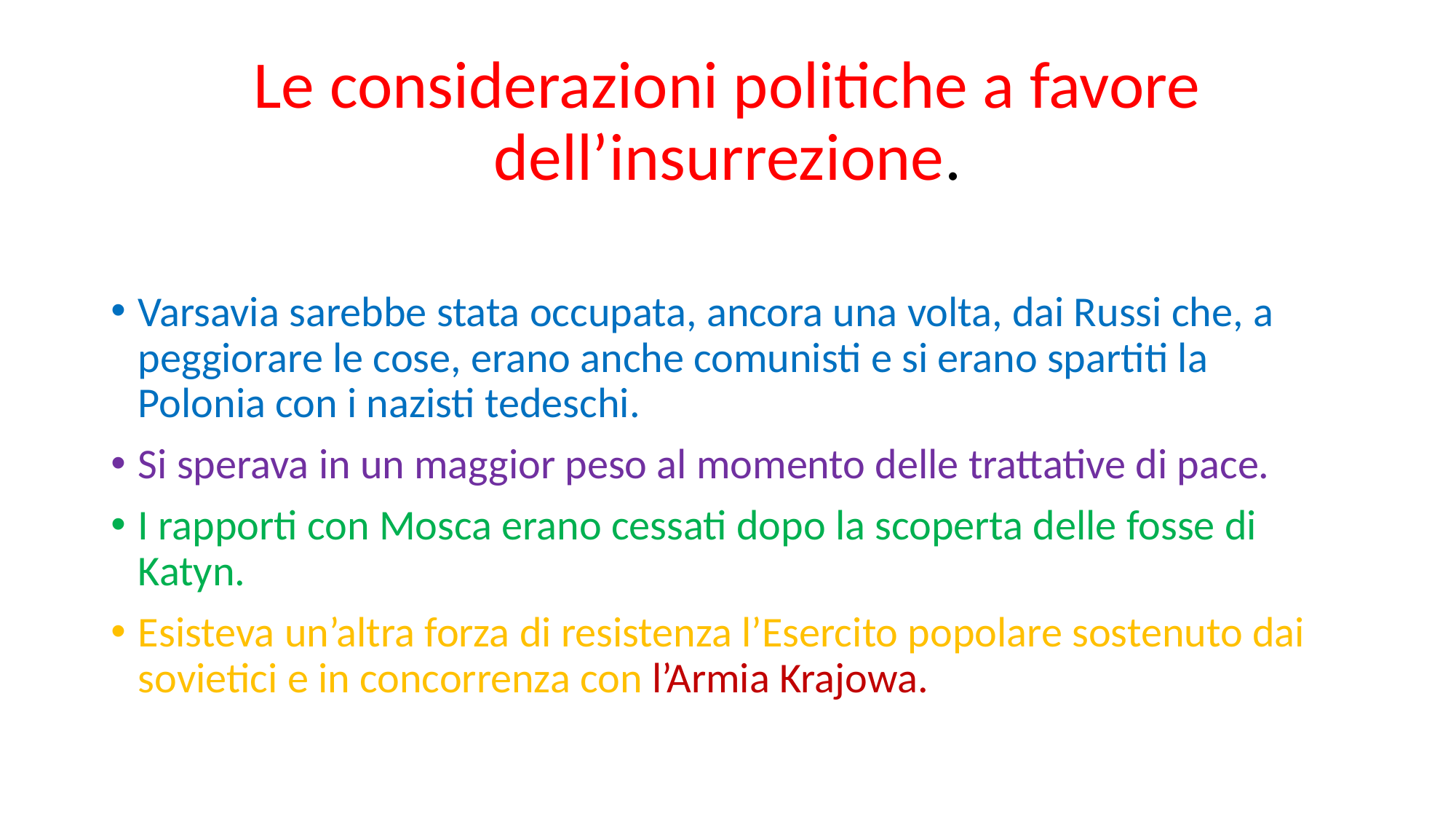

# Le considerazioni politiche a favore dell’insurrezione.

Varsavia sarebbe stata occupata, ancora una volta, dai Russi che, a peggiorare le cose, erano anche comunisti e si erano spartiti la Polonia con i nazisti tedeschi.
Si sperava in un maggior peso al momento delle trattative di pace.
I rapporti con Mosca erano cessati dopo la scoperta delle fosse di Katyn.
Esisteva un’altra forza di resistenza l’Esercito popolare sostenuto dai sovietici e in concorrenza con l’Armia Krajowa.